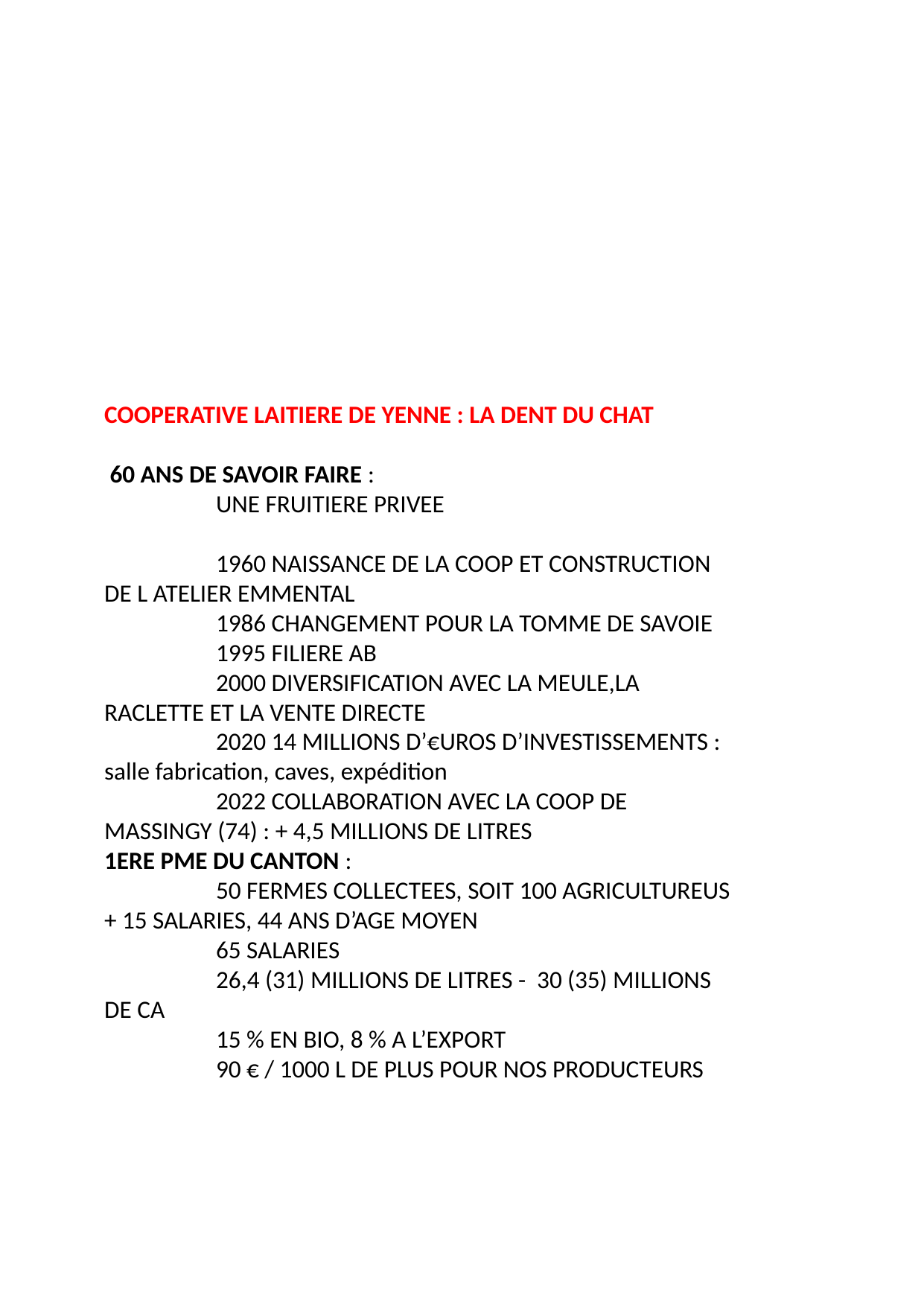

COOPERATIVE LAITIERE DE YENNE : LA DENT DU CHAT

 60 ANS DE SAVOIR FAIRE :
	UNE FRUITIERE PRIVEE
	1960 NAISSANCE DE LA COOP ET CONSTRUCTION DE L ATELIER EMMENTAL
	1986 CHANGEMENT POUR LA TOMME DE SAVOIE
	1995 FILIERE AB
	2000 DIVERSIFICATION AVEC LA MEULE,LA RACLETTE ET LA VENTE DIRECTE
	2020 14 MILLIONS D’€UROS D’INVESTISSEMENTS : salle fabrication, caves, expédition
	2022 COLLABORATION AVEC LA COOP DE MASSINGY (74) : + 4,5 MILLIONS DE LITRES
1ERE PME DU CANTON :
	50 FERMES COLLECTEES, SOIT 100 AGRICULTUREUS + 15 SALARIES, 44 ANS D’AGE MOYEN
	65 SALARIES
	26,4 (31) MILLIONS DE LITRES -  30 (35) MILLIONS DE CA
	15 % EN BIO, 8 % A L’EXPORT
	90 € / 1000 L DE PLUS POUR NOS PRODUCTEURS